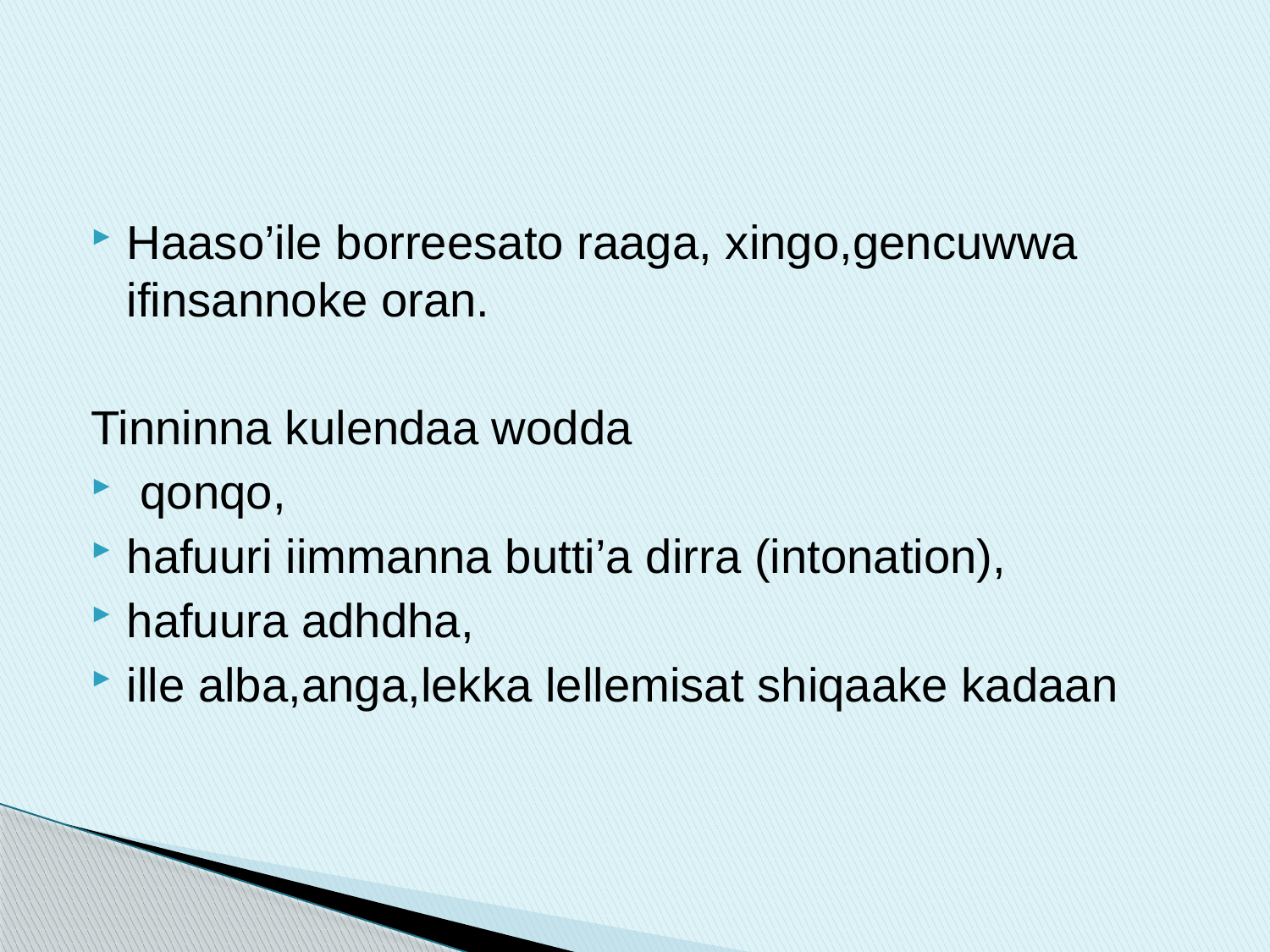

Haaso’ile borreesato raaga, xingo,gencuwwa ifinsannoke oran.

Tinninna kulendaa wodda
 qonqo,
hafuuri iimmanna butti’a dirra (intonation),
hafuura adhdha,
ille alba,anga,lekka lellemisat shiqaake kadaan